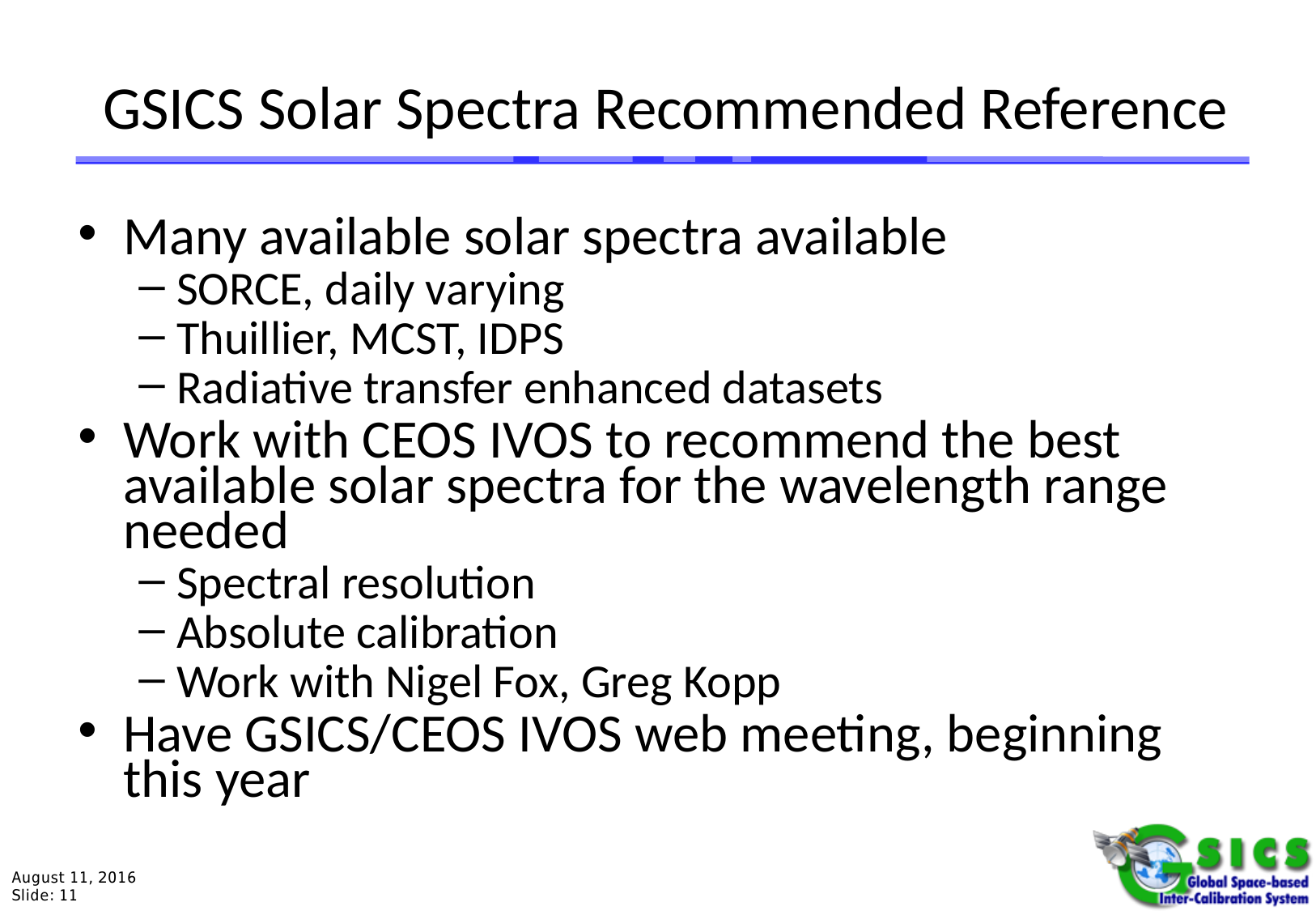

# GSICS Solar Spectra Recommended Reference
Many available solar spectra available
SORCE, daily varying
Thuillier, MCST, IDPS
Radiative transfer enhanced datasets
Work with CEOS IVOS to recommend the best available solar spectra for the wavelength range needed
Spectral resolution
Absolute calibration
Work with Nigel Fox, Greg Kopp
Have GSICS/CEOS IVOS web meeting, beginning this year